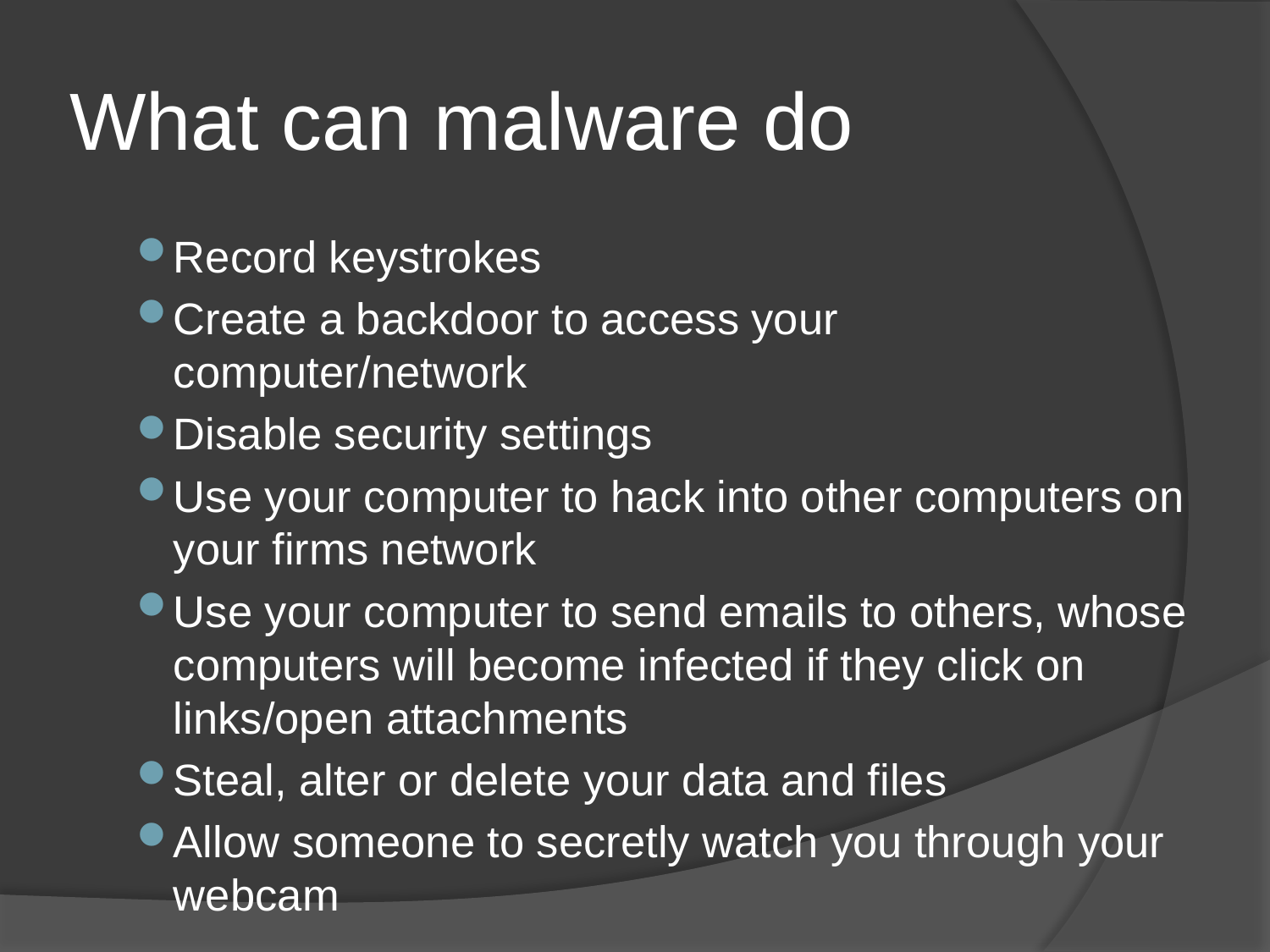

# What can malware do
Record keystrokes
Create a backdoor to access your computer/network
Disable security settings
Use your computer to hack into other computers on your firms network
Use your computer to send emails to others, whose computers will become infected if they click on links/open attachments
Steal, alter or delete your data and files
Allow someone to secretly watch you through your webcam